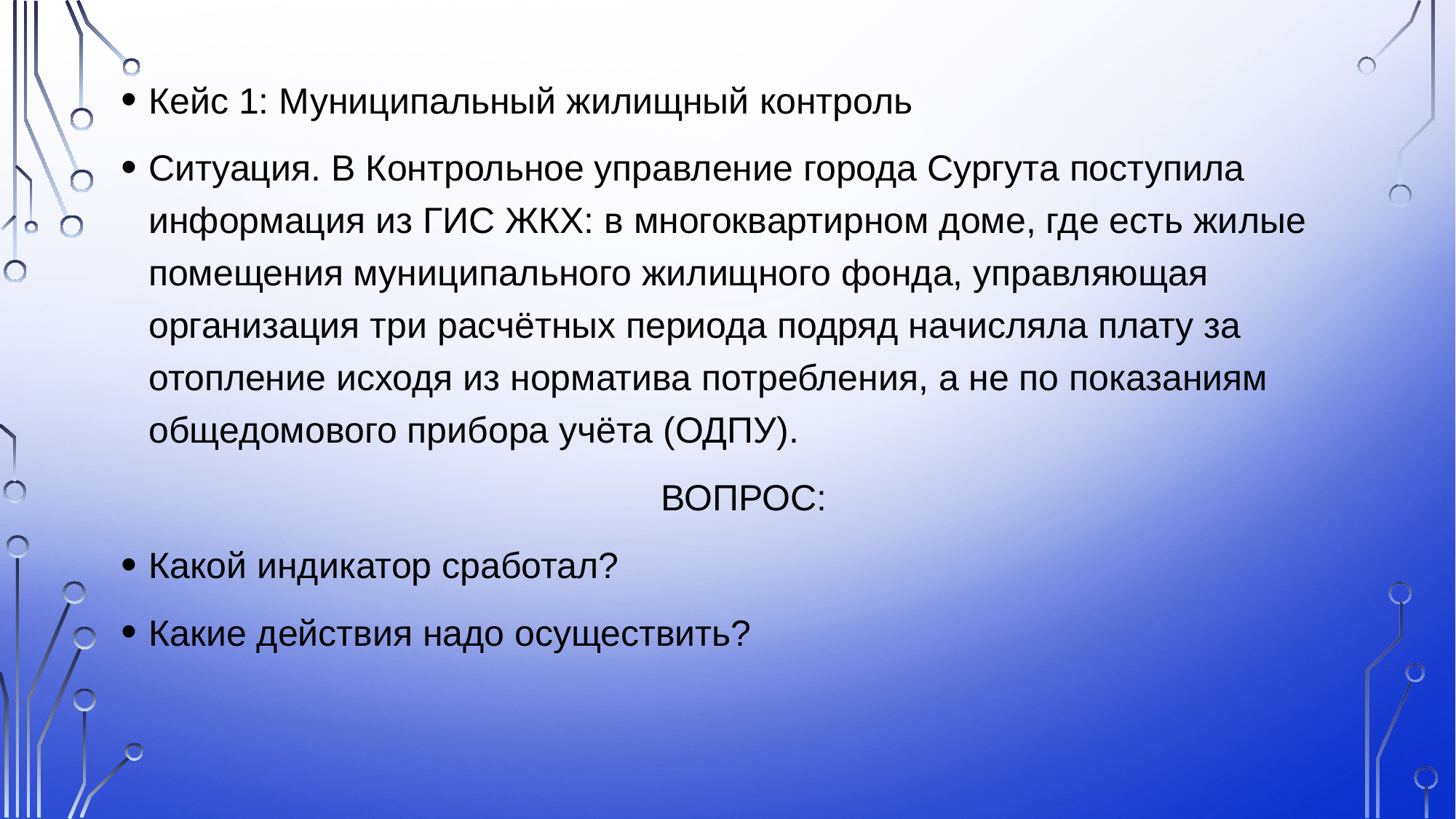

Кейс 1: Муниципальный жилищный контроль
Ситуация. В Контрольное управление города Сургута поступила информация из ГИС ЖКХ: в многоквартирном доме, где есть жилые помещения муниципального жилищного фонда, управляющая организация три расчётных периода подряд начисляла плату за отопление исходя из норматива потребления, а не по показаниям общедомового прибора учёта (ОДПУ).
                                                     ВОПРОС:
Какой индикатор сработал?
Какие действия надо осуществить?